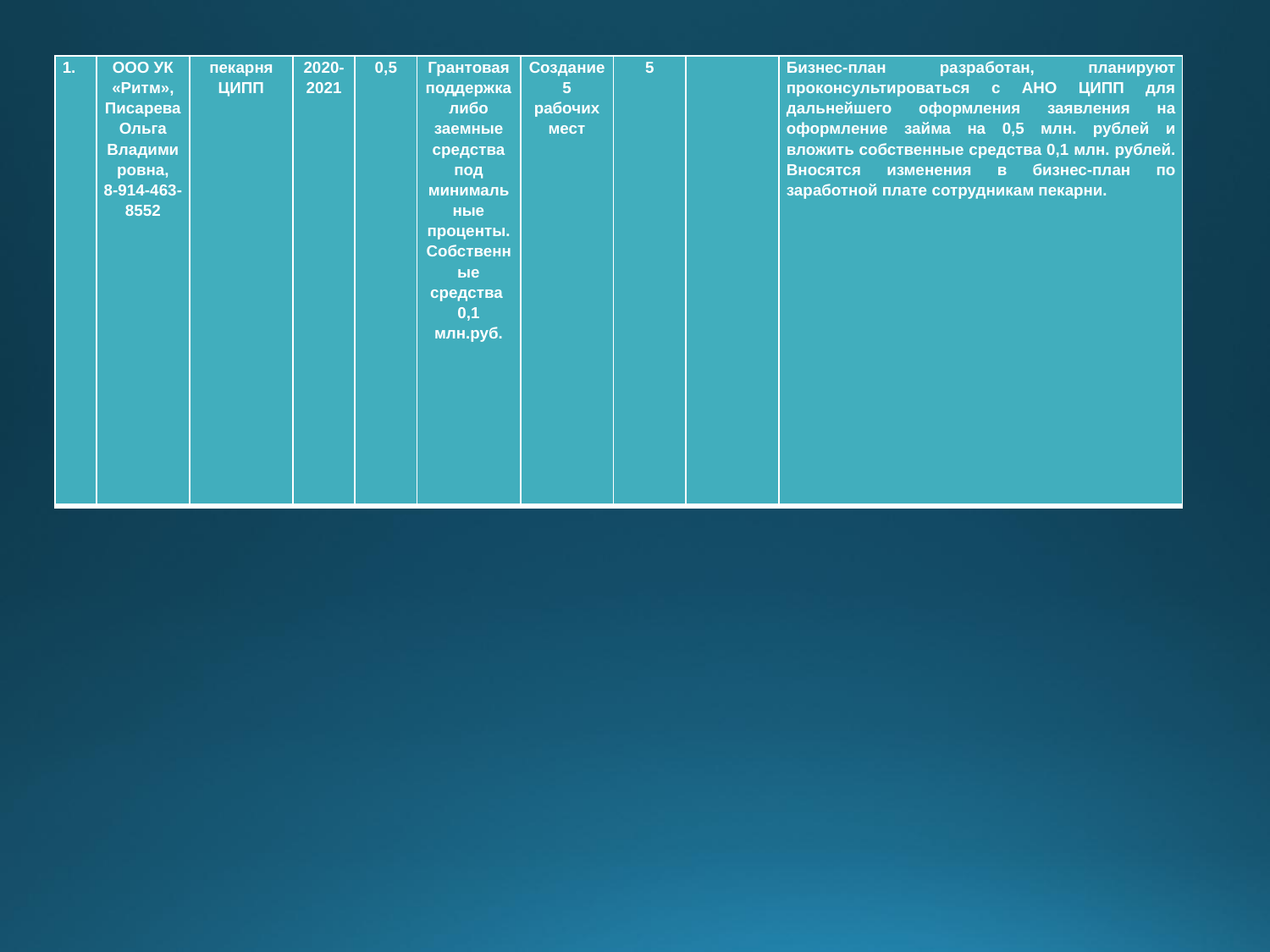

|  | ООО УК «Ритм», Писарева Ольга Владимировна, 8-914-463-8552 | пекарня ЦИПП | 2020-2021 | 0,5 | Грантовая поддержка либо заемные средства под минимальные проценты. Собственные средства 0,1 млн.руб. | Создание 5 рабочих мест | 5 |  | Бизнес-план разработан, планируют проконсультироваться с АНО ЦИПП для дальнейшего оформления заявления на оформление займа на 0,5 млн. рублей и вложить собственные средства 0,1 млн. рублей. Вносятся изменения в бизнес-план по заработной плате сотрудникам пекарни. |
| --- | --- | --- | --- | --- | --- | --- | --- | --- | --- |